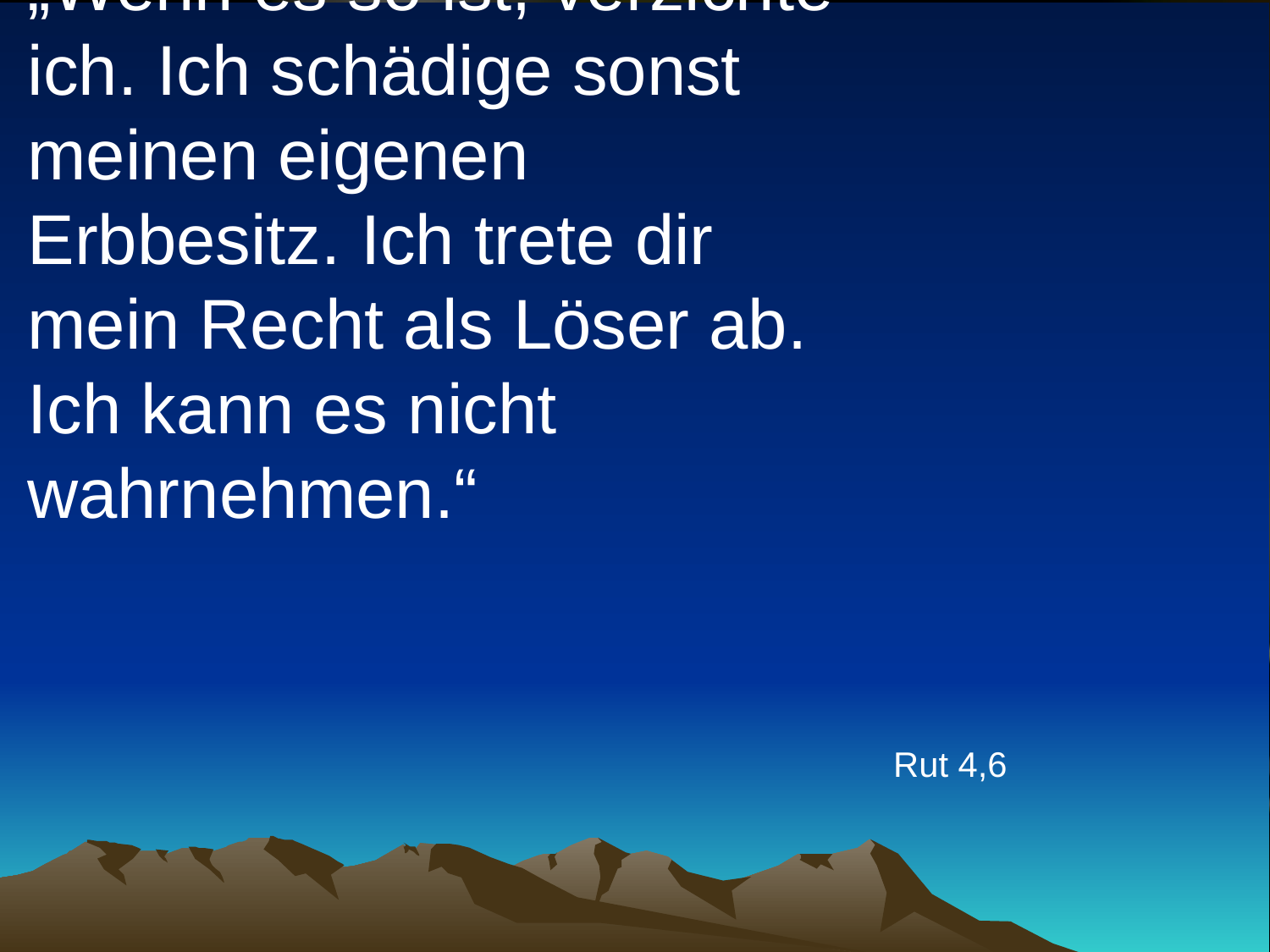

# „Wenn es so ist, verzichte ich. Ich schädige sonst meinen eigenen Erbbesitz. Ich trete dir mein Recht als Löser ab. Ich kann es nicht wahrnehmen.“
Rut 4,6